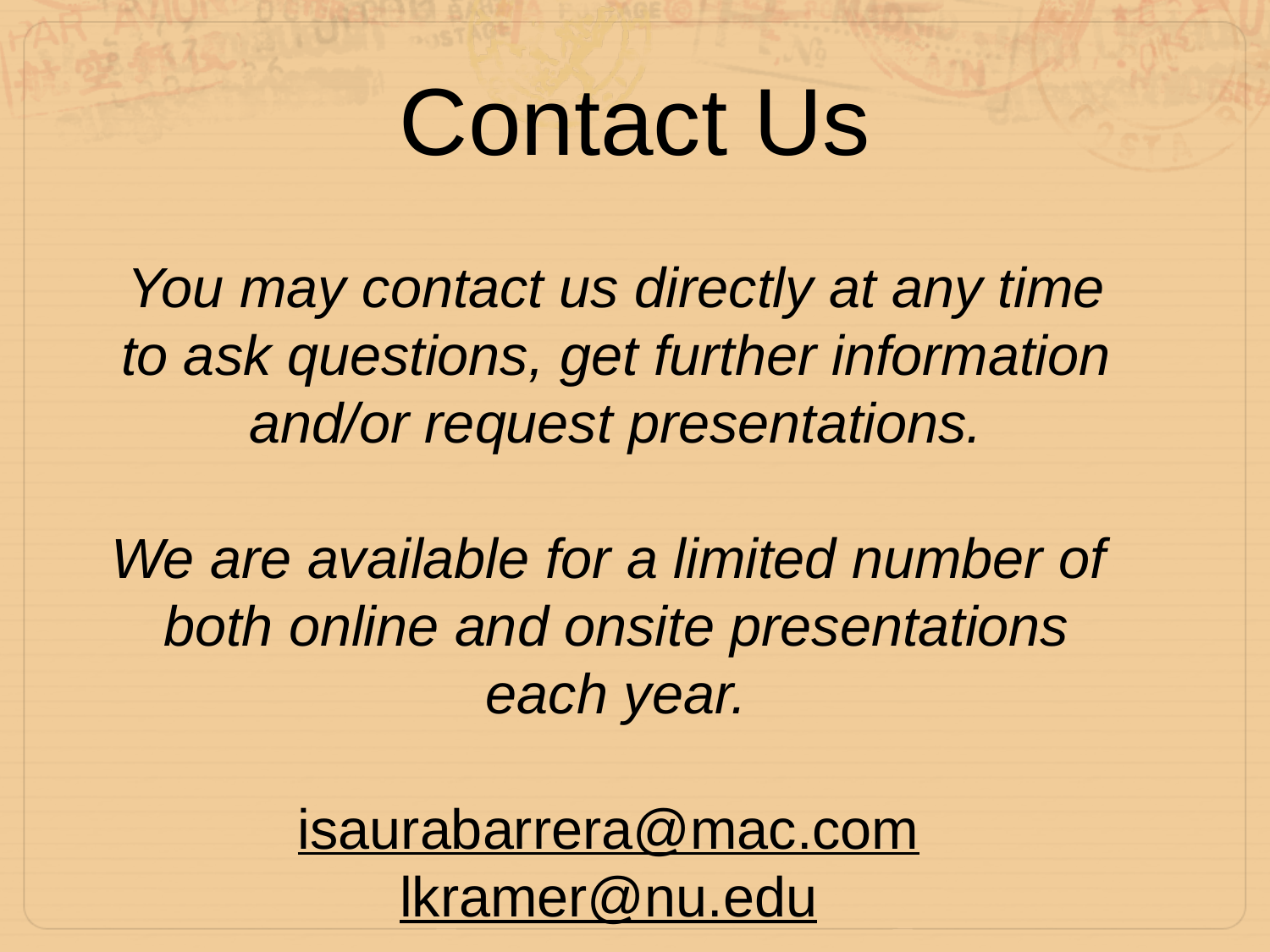

# Contact Us
You may contact us directly at any time to ask questions, get further information and/or request presentations.

We are available for a limited number of
both online and onsite presentations each year.

isaurabarrera@mac.com
lkramer@nu.edu